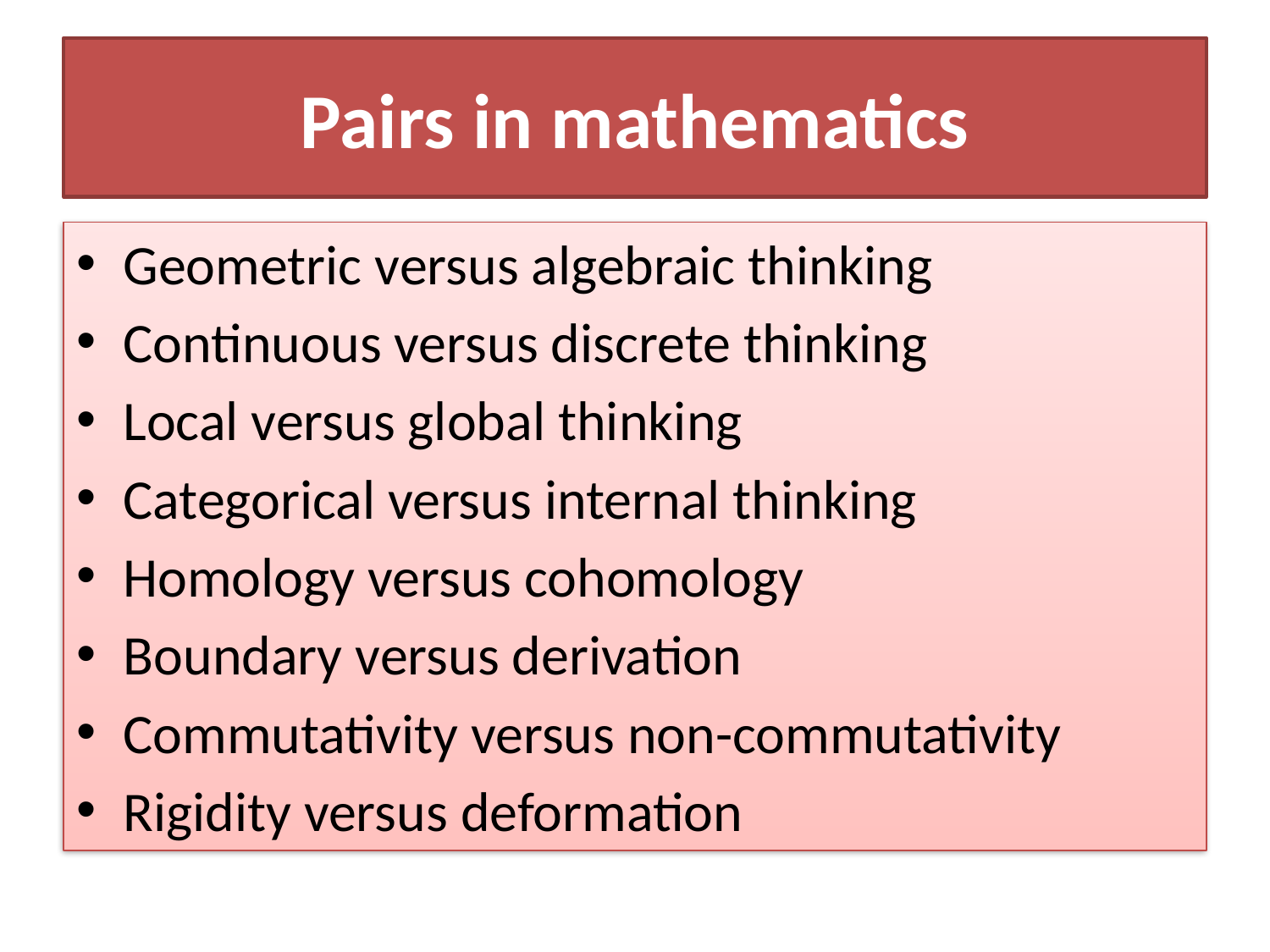

# Pairs in mathematics
Geometric versus algebraic thinking
Continuous versus discrete thinking
Local versus global thinking
Categorical versus internal thinking
Homology versus cohomology
Boundary versus derivation
Commutativity versus non-commutativity
Rigidity versus deformation